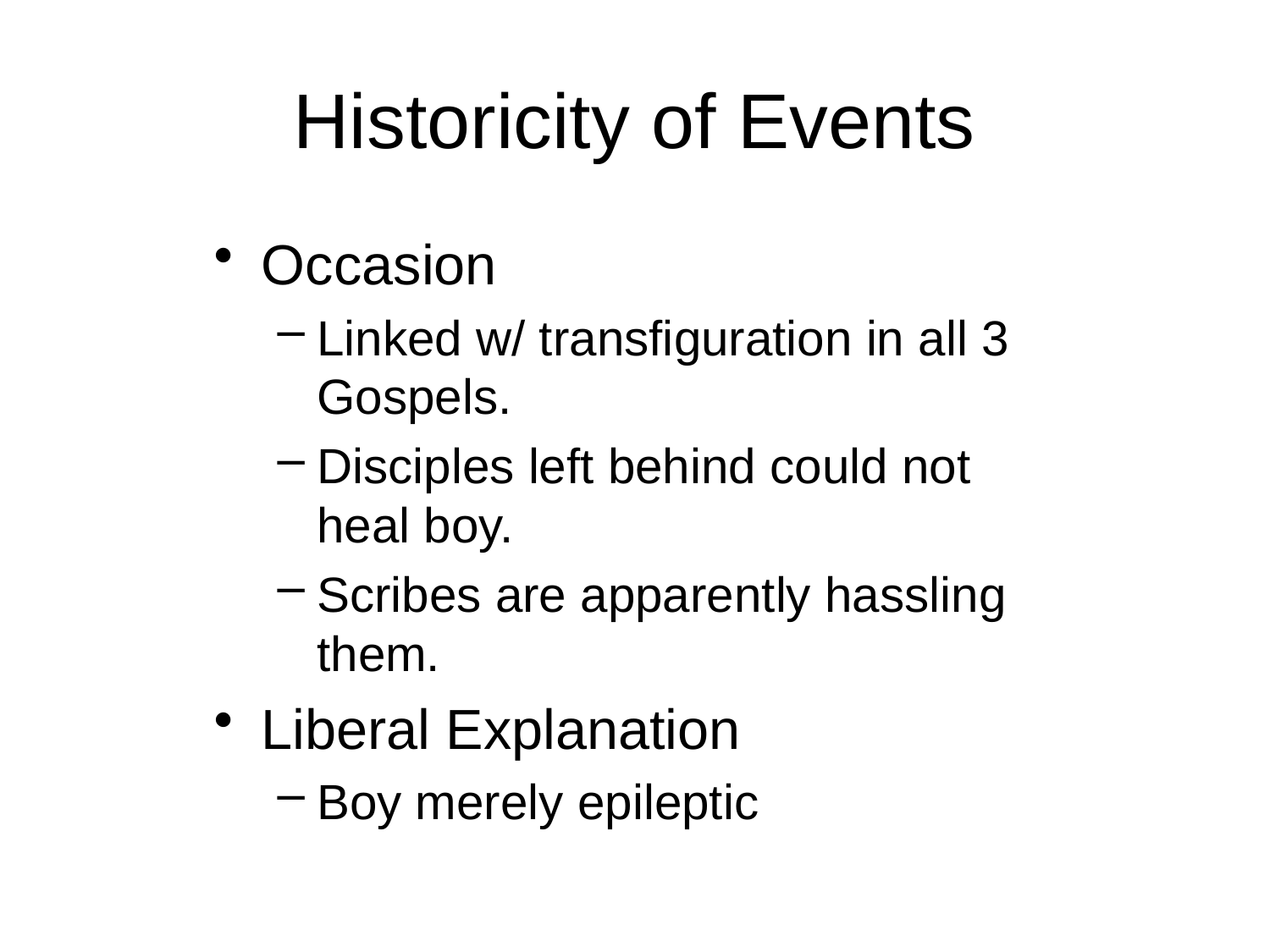

# Historicity of Events
Occasion
Linked w/ transfiguration in all 3 Gospels.
Disciples left behind could not heal boy.
Scribes are apparently hassling them.
Liberal Explanation
Boy merely epileptic